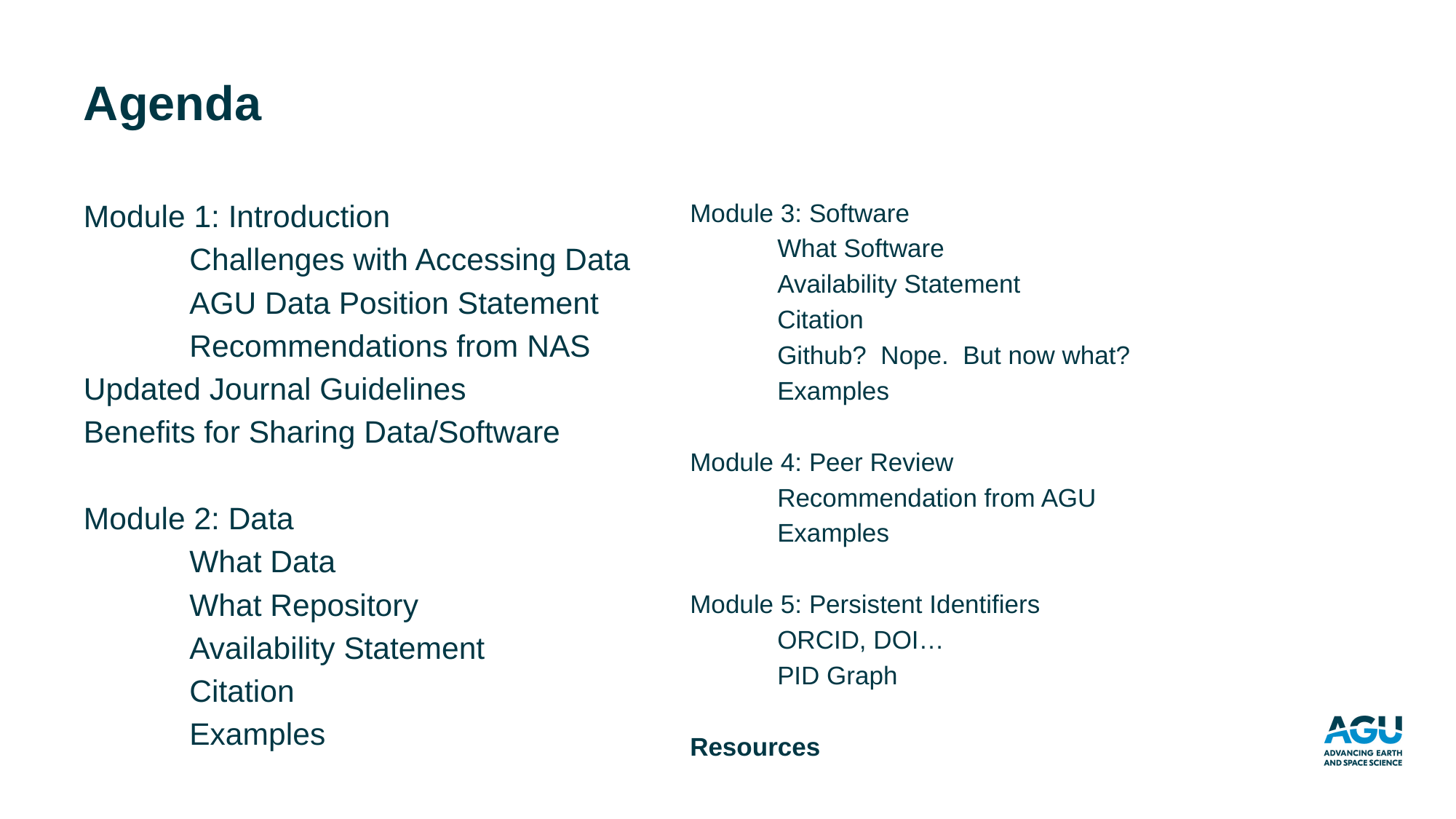

# Agenda
Module 1: Introduction
	Challenges with Accessing Data
	AGU Data Position Statement
	Recommendations from NAS
Updated Journal Guidelines
Benefits for Sharing Data/Software

Module 2: Data
	What Data
	What Repository
	Availability Statement
	Citation
	Examples

Module 3: Software
	What Software
	Availability Statement
	Citation
	Github?  Nope.  But now what?
	Examples

Module 4: Peer Review
	Recommendation from AGU
	Examples

Module 5: Persistent Identifiers
	ORCID, DOI…
	PID Graph

Resources